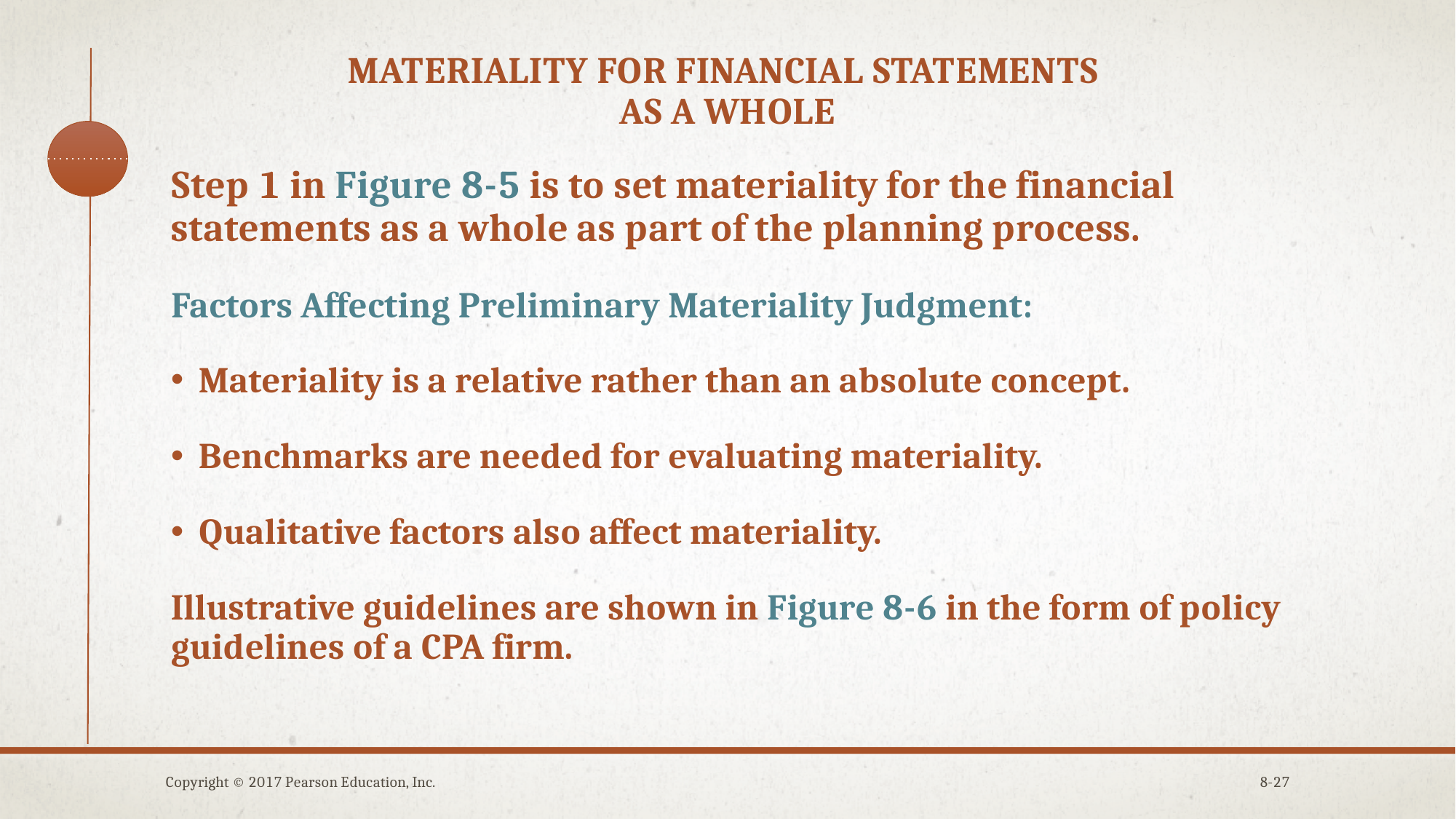

# Materiality for financial statements as a whole

Step 1 in Figure 8-5 is to set materiality for the financial statements as a whole as part of the planning process.
Factors Affecting Preliminary Materiality Judgment:
Materiality is a relative rather than an absolute concept.
Benchmarks are needed for evaluating materiality.
Qualitative factors also affect materiality.
Illustrative guidelines are shown in Figure 8-6 in the form of policy guidelines of a CPA firm.

Copyright © 2017 Pearson Education, Inc.
8-27